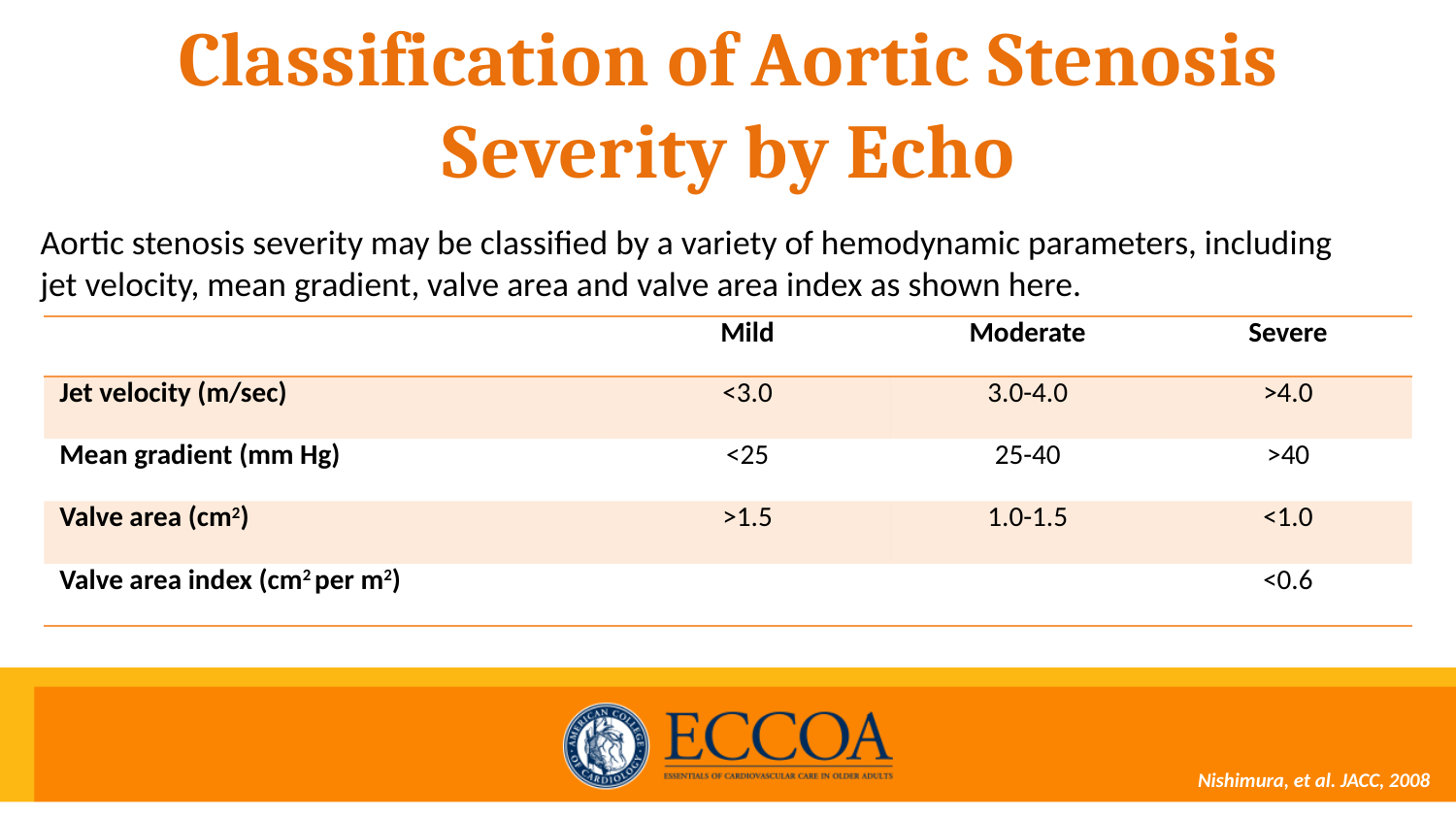

# Classification of Aortic Stenosis Severity by Echo
Aortic stenosis severity may be classified by a variety of hemodynamic parameters, including jet velocity, mean gradient, valve area and valve area index as shown here.
|  | Mild | Moderate | Severe |
| --- | --- | --- | --- |
| Jet velocity (m/sec) | <3.0 | 3.0-4.0 | >4.0 |
| Mean gradient (mm Hg) | <25 | 25-40 | >40 |
| Valve area (cm2) | >1.5 | 1.0-1.5 | <1.0 |
| Valve area index (cm2 per m2) |  |  | <0.6 |
Nishimura, et al. JACC, 2008